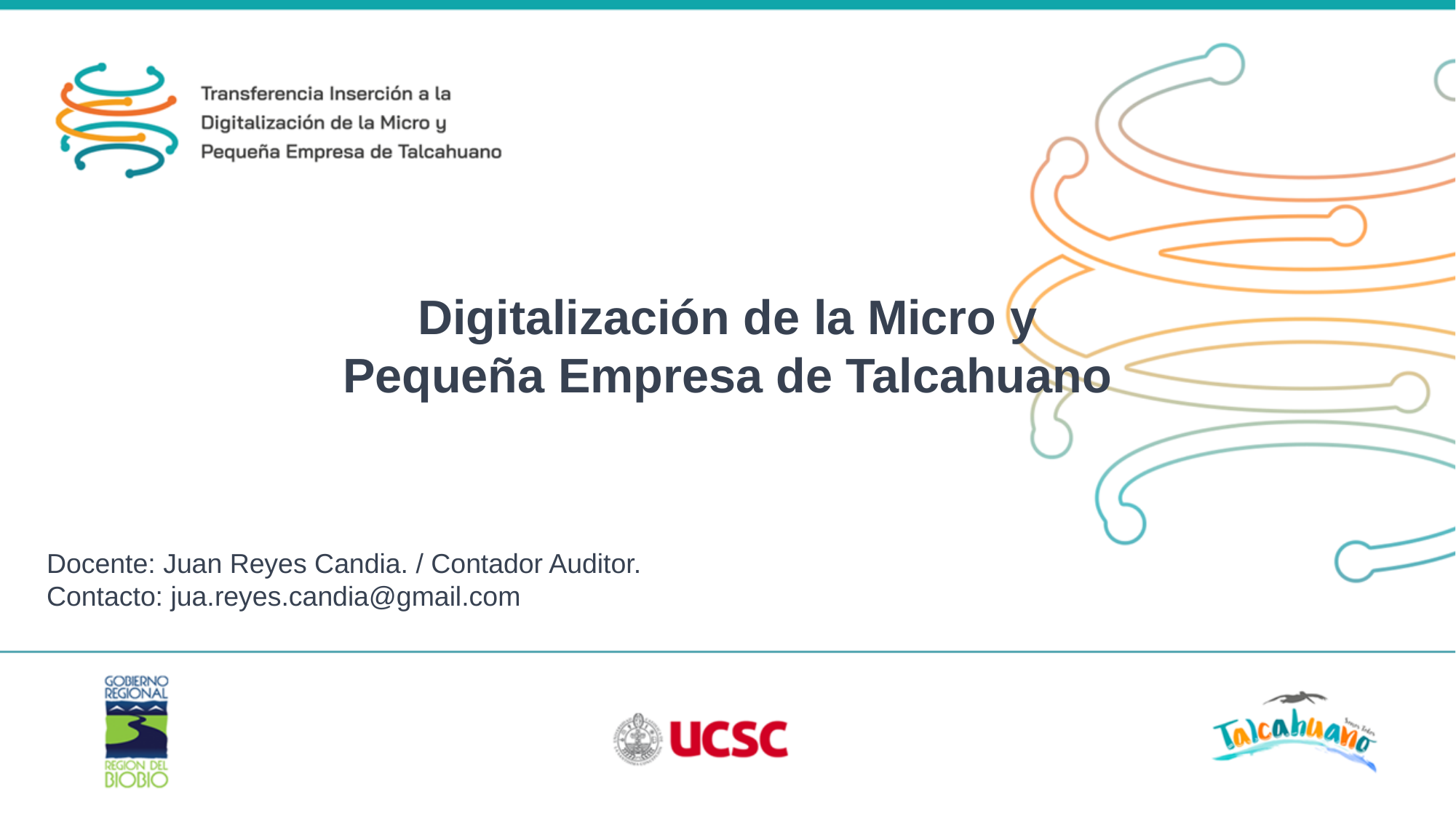

Digitalización de la Micro y Pequeña Empresa de Talcahuano
Docente: Juan Reyes Candia. / Contador Auditor.
Contacto: jua.reyes.candia@gmail.com